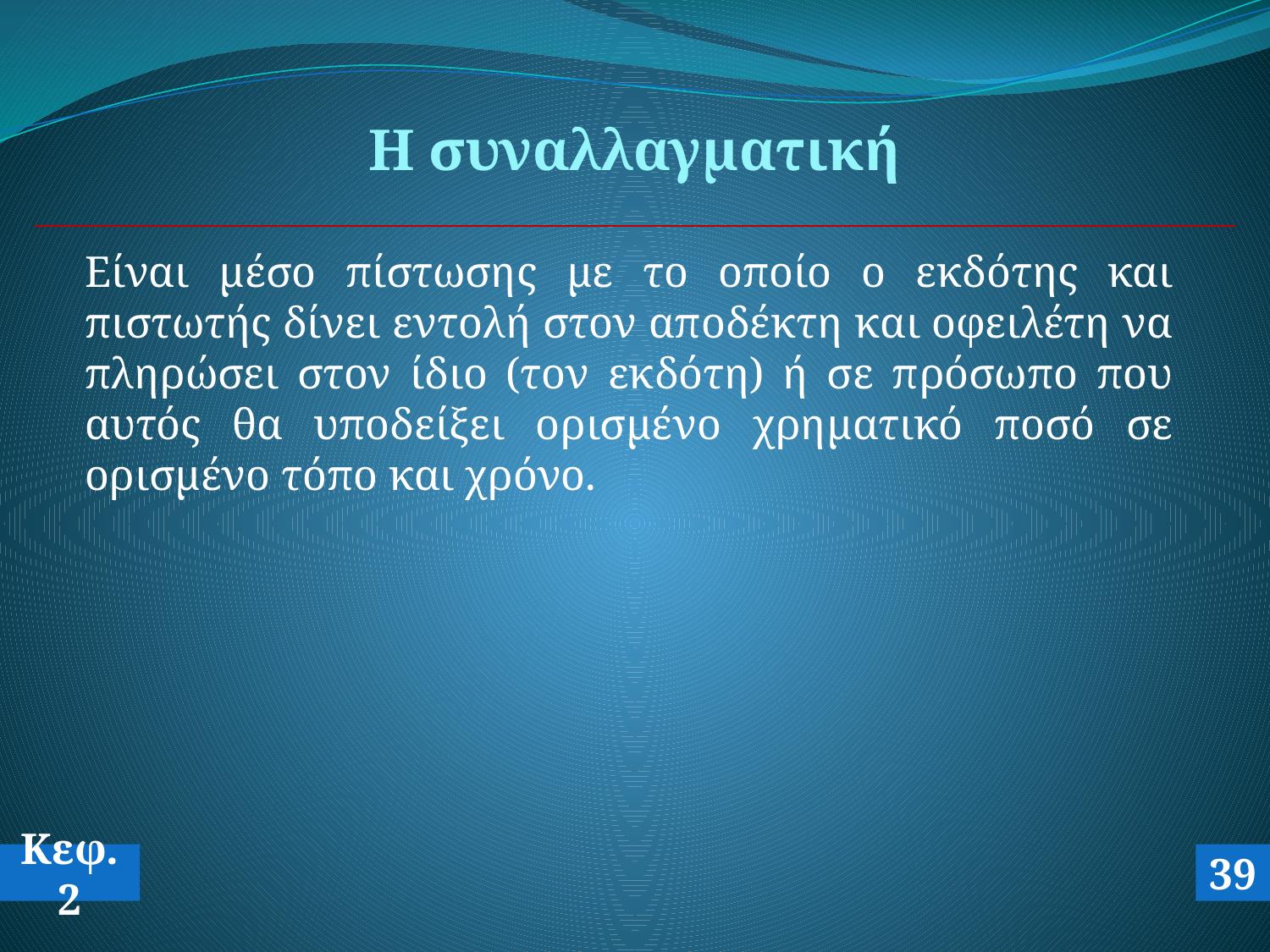

# Η συναλλαγματική

Είναι μέσο πίστωσης με το οποίο ο εκδότης και πιστωτής δίνει εντολή στον αποδέκτη και οφειλέτη να πληρώσει στον ίδιο (τον εκδότη) ή σε πρόσωπο που αυτός θα υποδείξει ορισμένο χρηματικό ποσό σε ορισμένο τόπο και χρόνο.

Κεφ.2
39